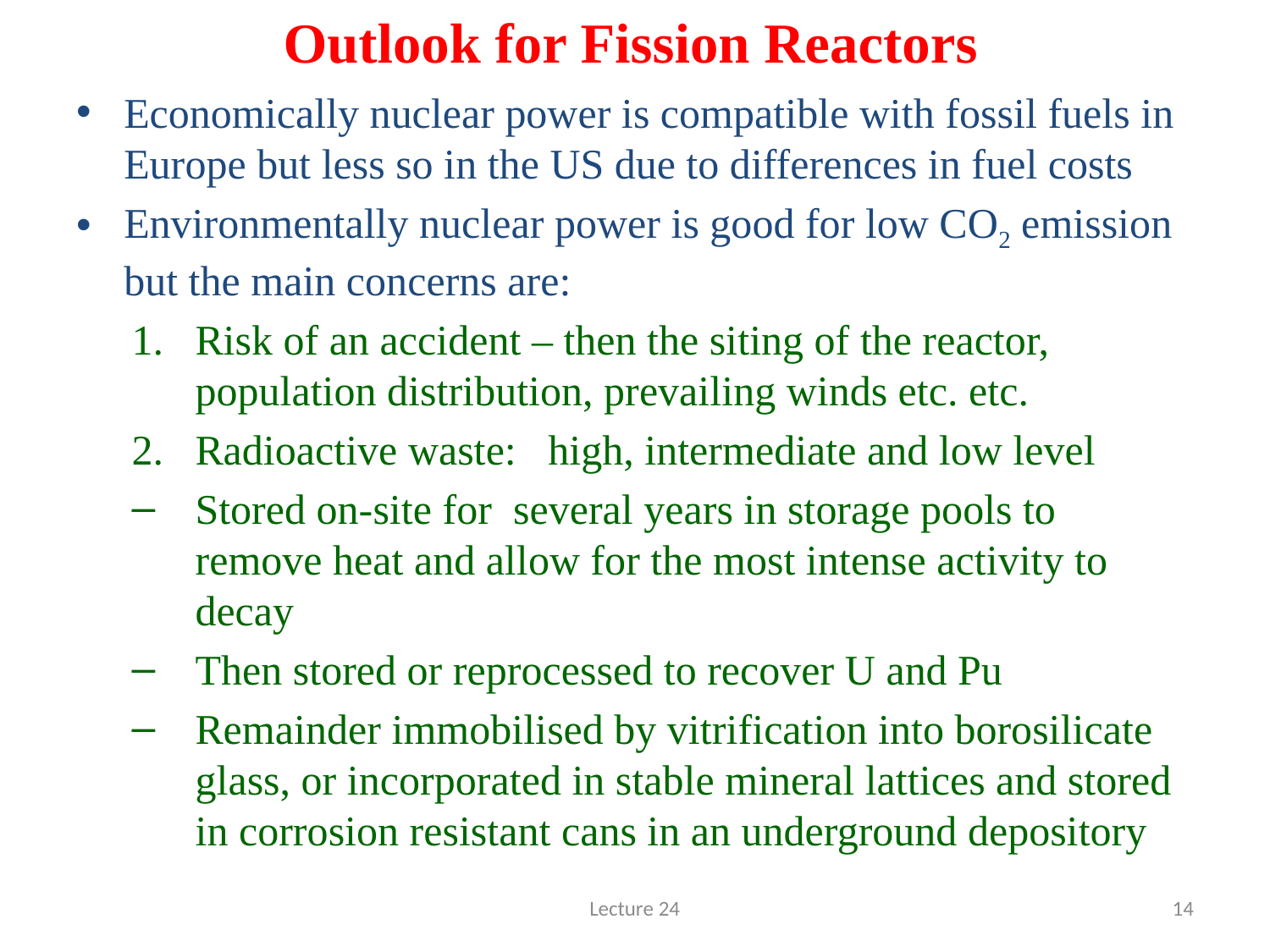

# Outlook for Fission Reactors
Economically nuclear power is compatible with fossil fuels in Europe but less so in the US due to differences in fuel costs
Environmentally nuclear power is good for low CO2 emission but the main concerns are:
Risk of an accident – then the siting of the reactor, population distribution, prevailing winds etc. etc.
Radioactive waste:   high, intermediate and low level
Stored on-site for  several years in storage pools to remove heat and allow for the most intense activity to decay
Then stored or reprocessed to recover U and Pu
Remainder immobilised by vitrification into borosilicate glass, or incorporated in stable mineral lattices and stored in corrosion resistant cans in an underground depository
Lecture 24
14